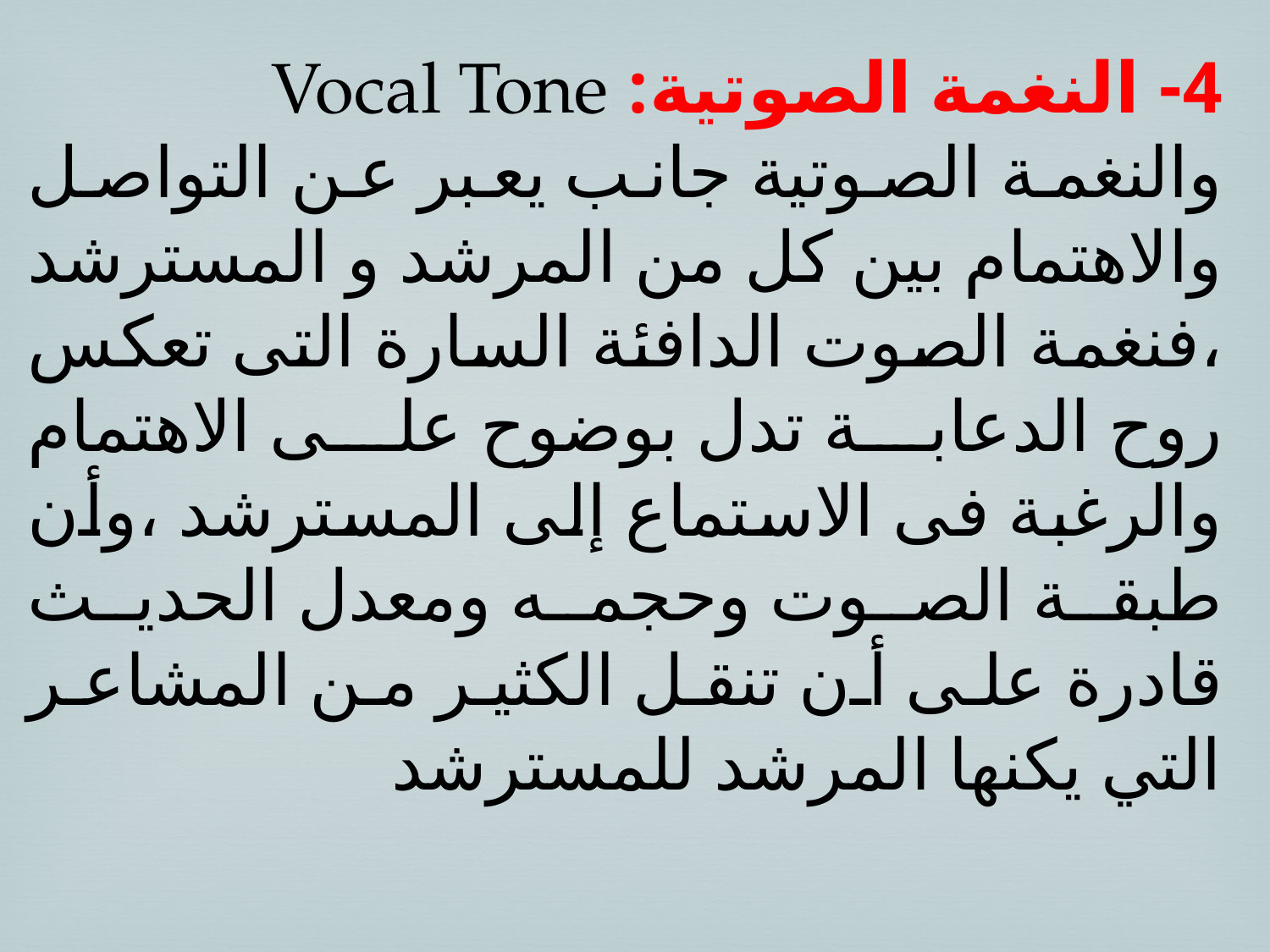

4- النغمة الصوتية: Vocal Tone
والنغمة الصوتية جانب يعبر عن التواصل والاهتمام بين كل من المرشد و المسترشد ،فنغمة الصوت الدافئة السارة التى تعكس روح الدعابة تدل بوضوح على الاهتمام والرغبة فى الاستماع إلى المسترشد ،وأن طبقة الصوت وحجمه ومعدل الحديث قادرة على أن تنقل الكثير من المشاعر التي يكنها المرشد للمسترشد